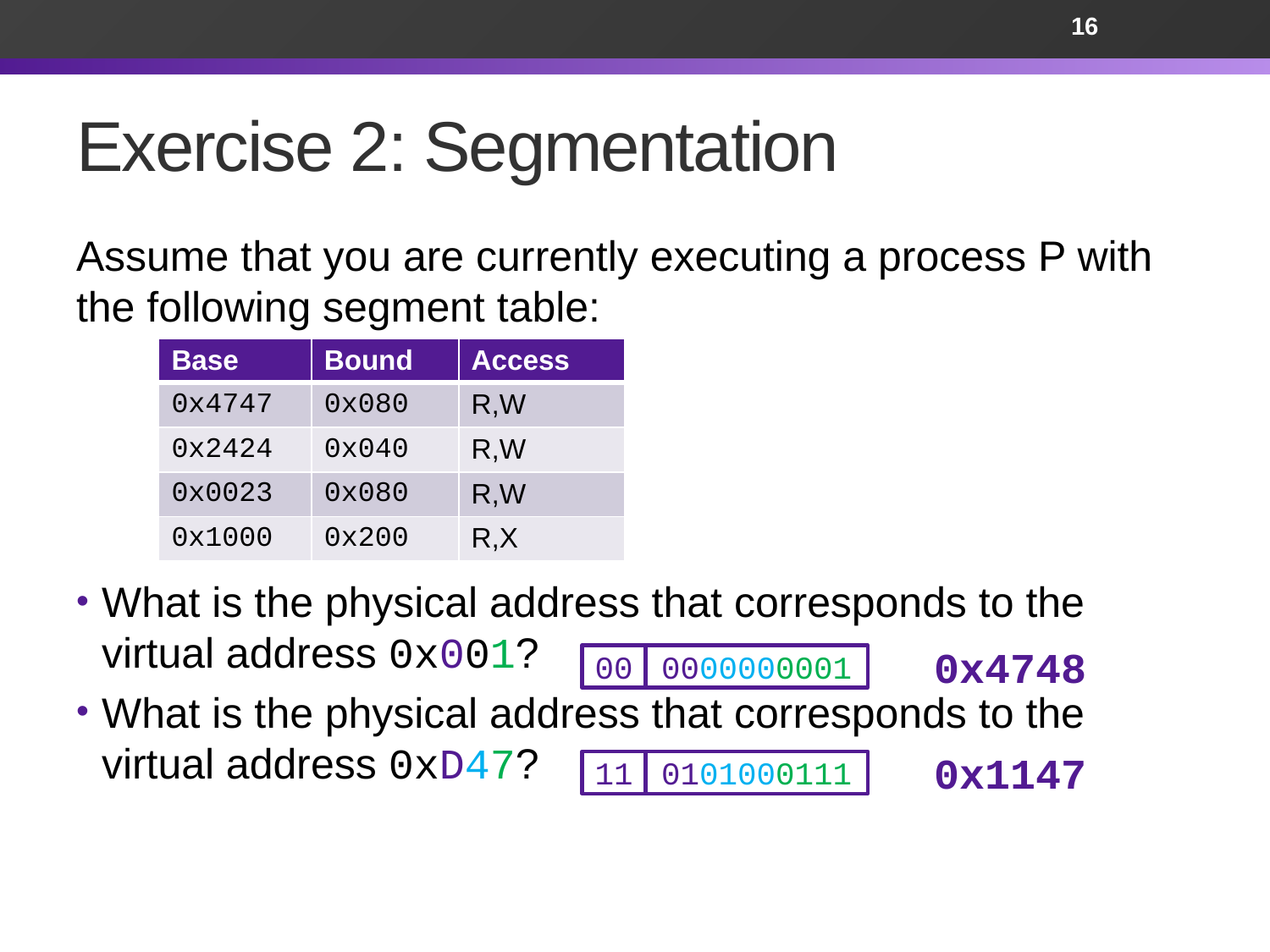

16
# Exercise 2: Segmentation
Assume that you are currently executing a process P with the following segment table:

What is the physical address that corresponds to the virtual address 0x001?
What is the physical address that corresponds to the virtual address 0xD47?
| Base | Bound | Access |
| --- | --- | --- |
| 0x4747 | 0x080 | R,W |
| 0x2424 | 0x040 | R,W |
| 0x0023 | 0x080 | R,W |
| 0x1000 | 0x200 | R,X |
0x4748
00
0000000001
0x1147
11
0101000111